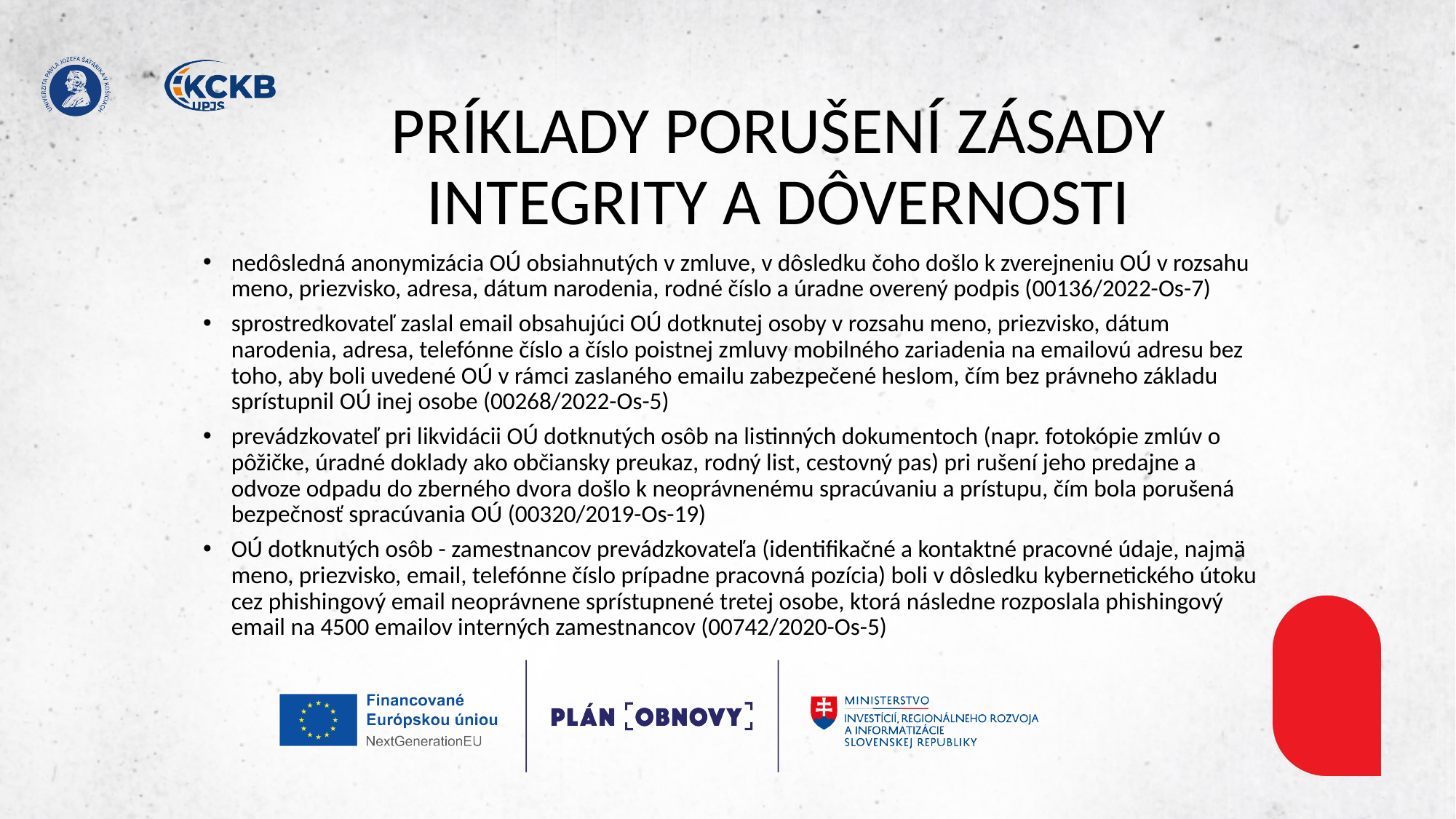

# PRÍKLADY PORUŠENÍ ZÁSADY INTEGRITY A DÔVERNOSTI​
nedôsledná anonymizácia OÚ obsiahnutých v zmluve, v dôsledku čoho došlo k zverejneniu OÚ v rozsahu meno, priezvisko, adresa, dátum narodenia, rodné číslo a úradne overený podpis (00136/2022-Os-7)​
sprostredkovateľ zaslal email obsahujúci OÚ dotknutej osoby v rozsahu meno, priezvisko, dátum narodenia, adresa, telefónne číslo a číslo poistnej zmluvy mobilného zariadenia na emailovú adresu bez toho, aby boli uvedené OÚ v rámci zaslaného emailu zabezpečené heslom, čím bez právneho základu sprístupnil OÚ inej osobe (00268/2022-Os-5)​
prevádzkovateľ pri likvidácii OÚ dotknutých osôb na listinných dokumentoch (napr. fotokópie zmlúv o pôžičke, úradné doklady ako občiansky preukaz, rodný list, cestovný pas) pri rušení jeho predajne a odvoze odpadu do zberného dvora došlo k neoprávnenému spracúvaniu a prístupu, čím bola porušená bezpečnosť spracúvania OÚ (00320/2019-Os-19)​
OÚ dotknutých osôb - zamestnancov prevádzkovateľa (identifikačné a kontaktné pracovné údaje, najmä meno, priezvisko, email, telefónne číslo prípadne pracovná pozícia) boli v dôsledku kybernetického útoku cez phishingový email neoprávnene sprístupnené tretej osobe, ktorá následne rozposlala phishingový email na 4500 emailov interných zamestnancov (00742/2020-Os-5)